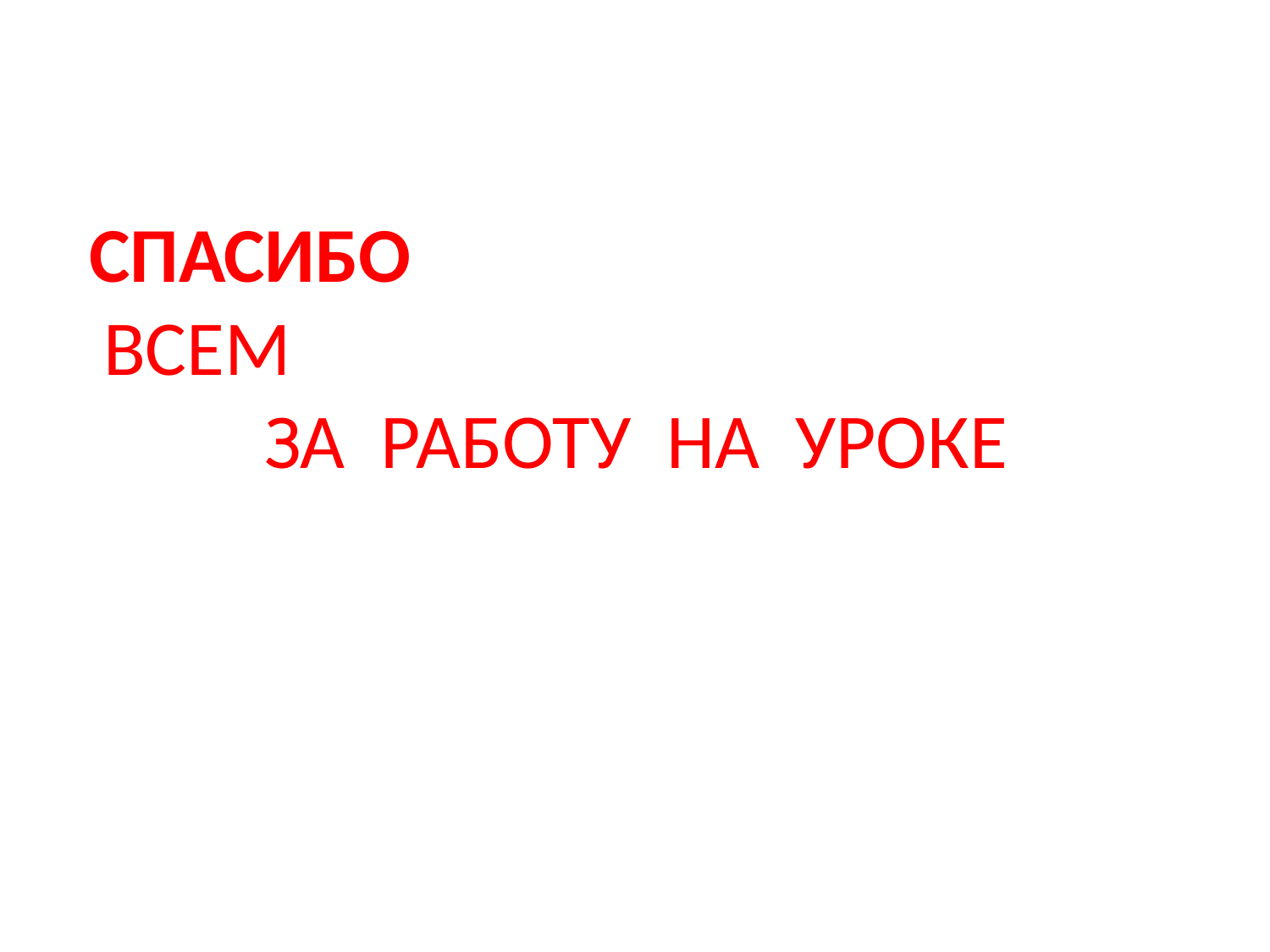

# СПАСИБО                                             ВСЕМ                                                   ЗА  РАБОТУ  НА  УРОКЕ